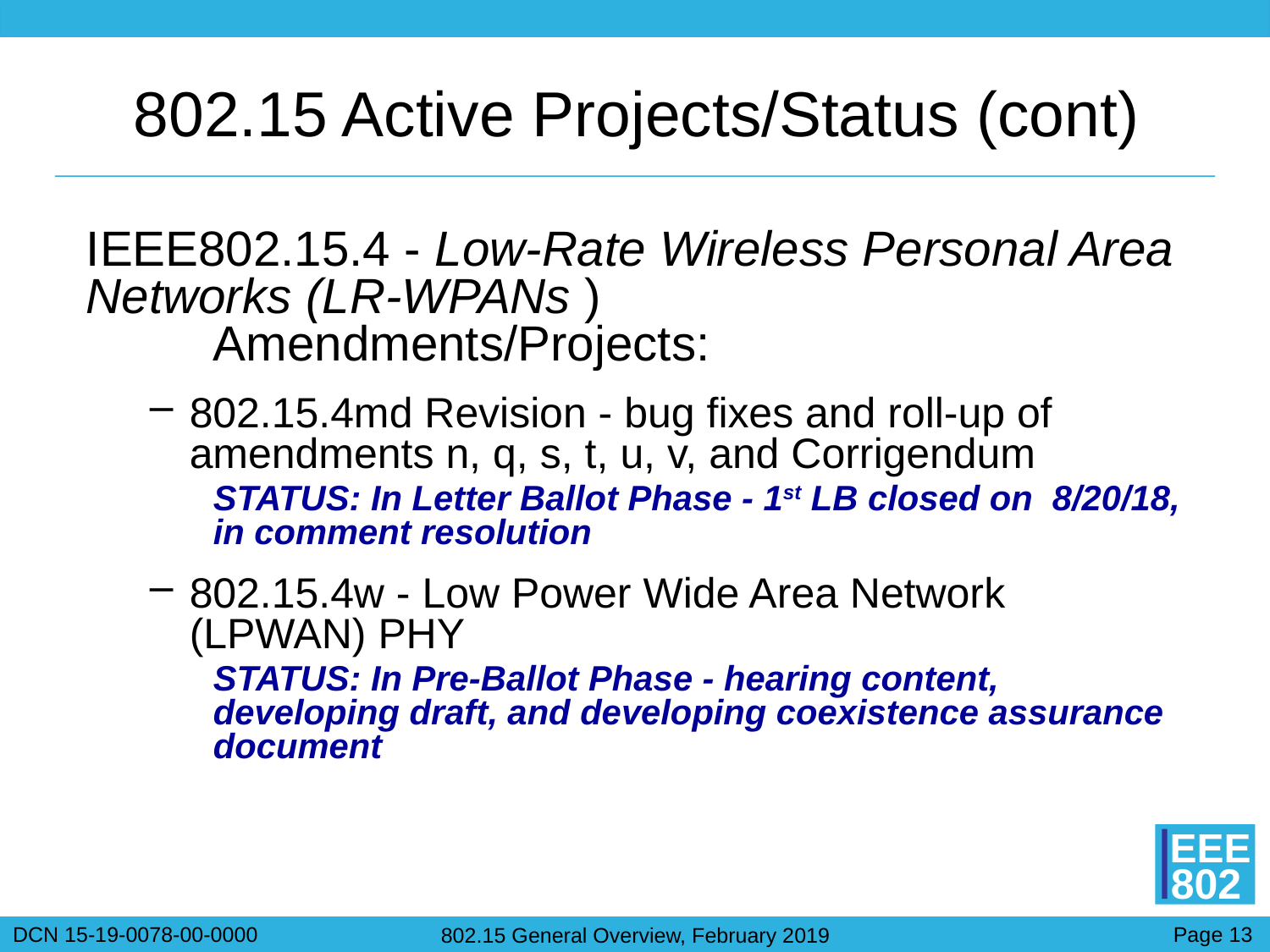

# 802.15 Active Projects/Status (cont)
IEEE802.15.4 - Low-Rate Wireless Personal Area Networks (LR-WPANs )
	Amendments/Projects:

802.15.4md Revision - bug fixes and roll-up of amendments n, q, s, t, u, v, and Corrigendum
STATUS: In Letter Ballot Phase - 1st LB closed on  8/20/18, in comment resolution

802.15.4w - Low Power Wide Area Network (LPWAN) PHY
STATUS: In Pre-Ballot Phase - hearing content, developing draft, and developing coexistence assurance document